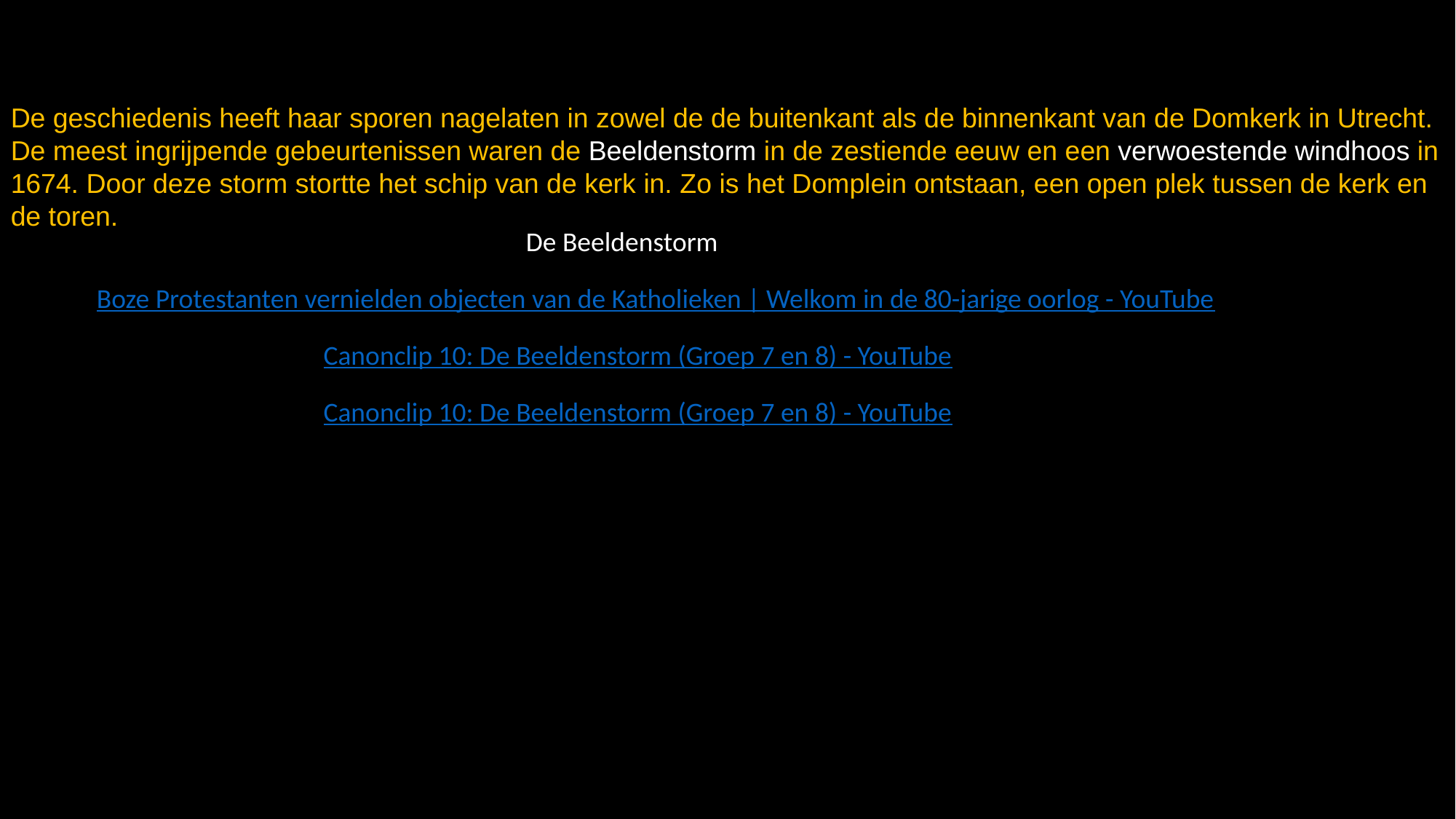

De geschiedenis heeft haar sporen nagelaten in zowel de de buitenkant als de binnenkant van de Domkerk in Utrecht.
De meest ingrijpende gebeurtenissen waren de Beeldenstorm in de zestiende eeuw en een verwoestende windhoos in 1674. Door deze storm stortte het schip van de kerk in. Zo is het Domplein ontstaan, een open plek tussen de kerk en de toren.
De Beeldenstorm
Boze Protestanten vernielden objecten van de Katholieken | Welkom in de 80-jarige oorlog - YouTube
Canonclip 10: De Beeldenstorm (Groep 7 en 8) - YouTube
Canonclip 10: De Beeldenstorm (Groep 7 en 8) - YouTube